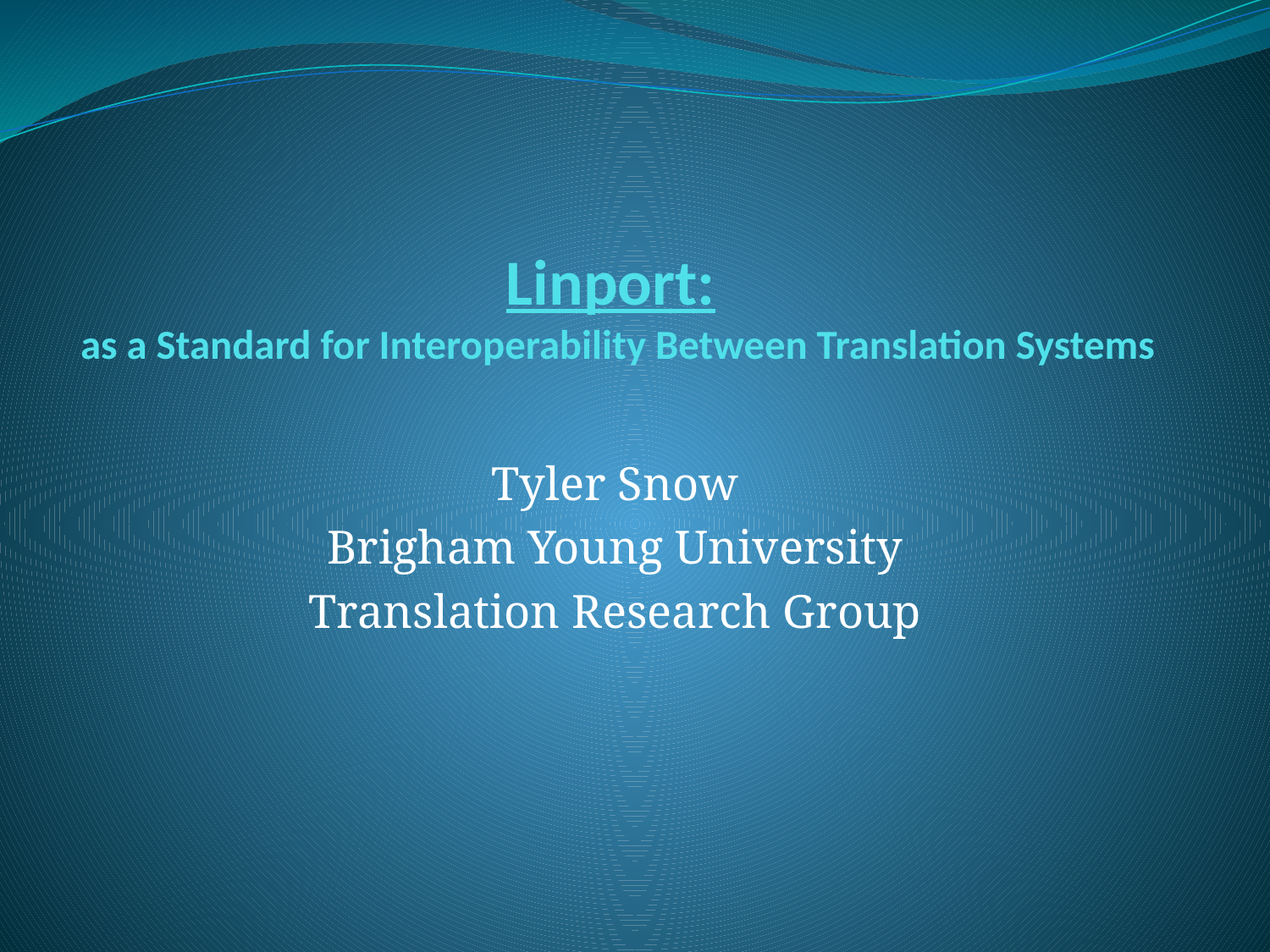

# Linport: as a Standard for Interoperability Between Translation Systems
Tyler Snow
Brigham Young University
Translation Research Group